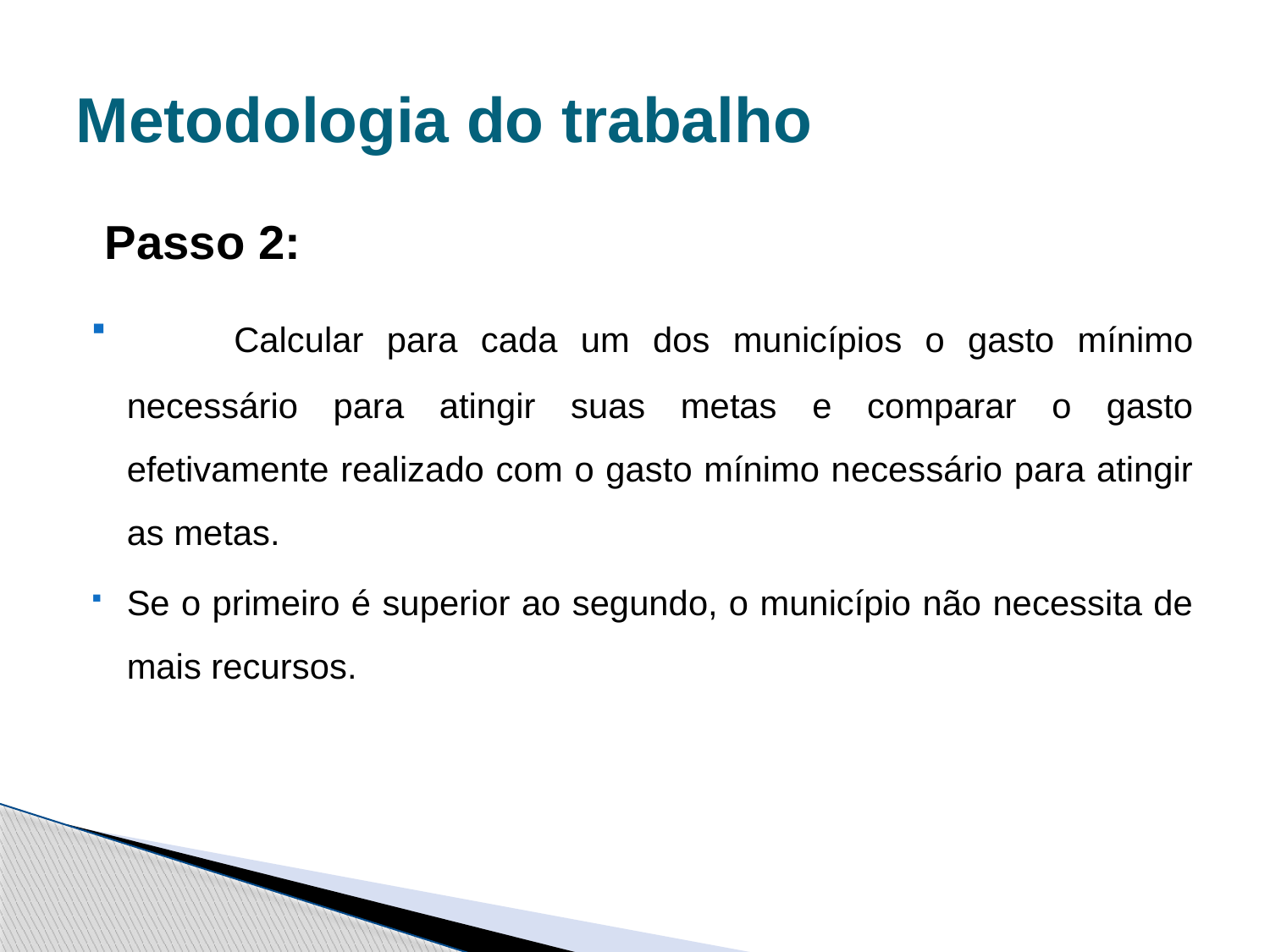

# Metodologia do trabalho
 Passo 2:
    Calcular para cada um dos municípios o gasto mínimo necessário para atingir suas metas e comparar o gasto efetivamente realizado com o gasto mínimo necessário para atingir as metas.
Se o primeiro é superior ao segundo, o município não necessita de mais recursos.